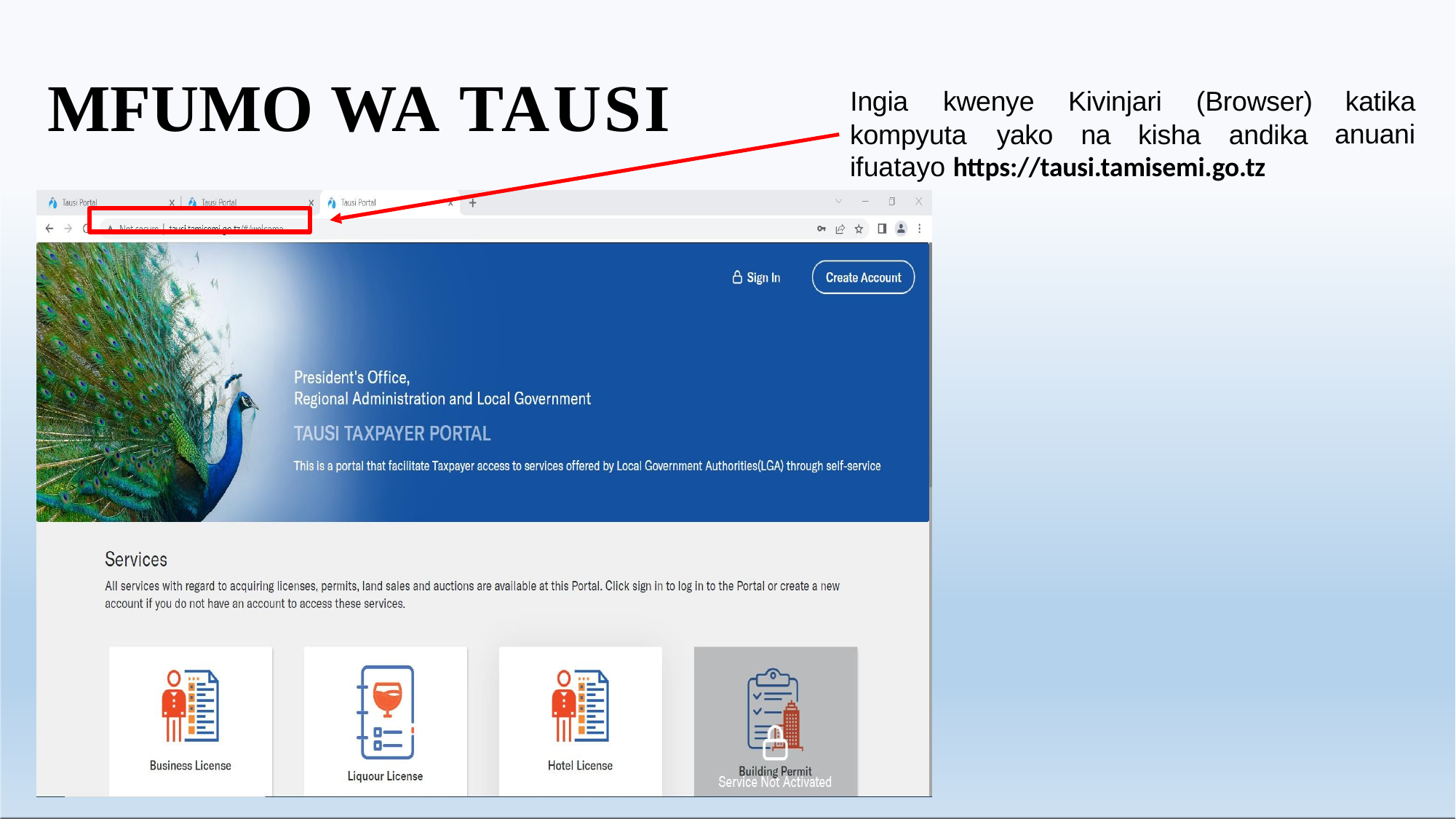

# MFUMO WA TAUSI
Ingia	kwenye	Kivinjari	(Browser)
katika
anuani
kompyuta	yako	na	kisha	andika ifuatayo https://tausi.tamisemi.go.tz